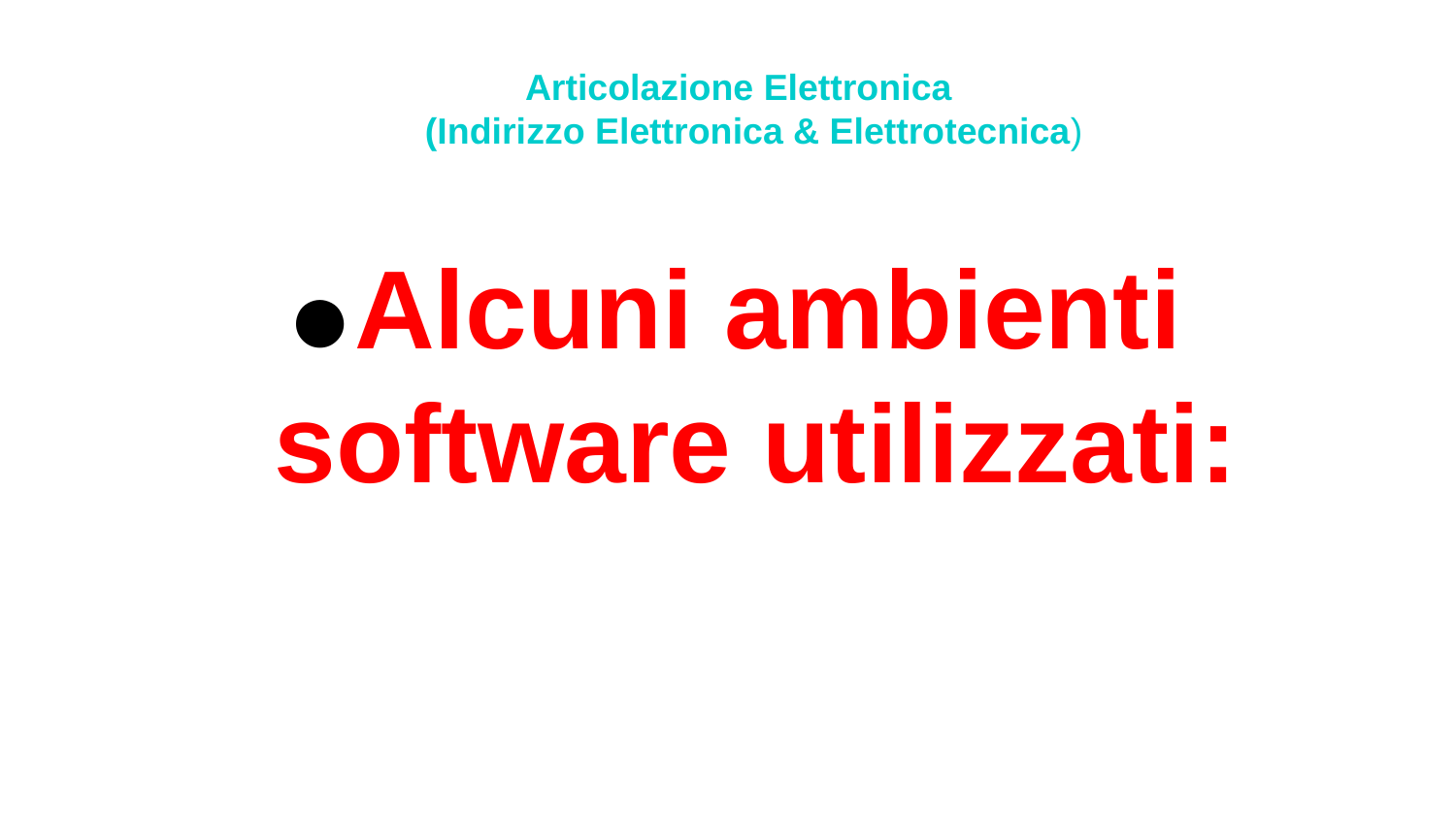

Alcuni ambienti software utilizzati:
Articolazione Elettronica
(Indirizzo Elettronica & Elettrotecnica)